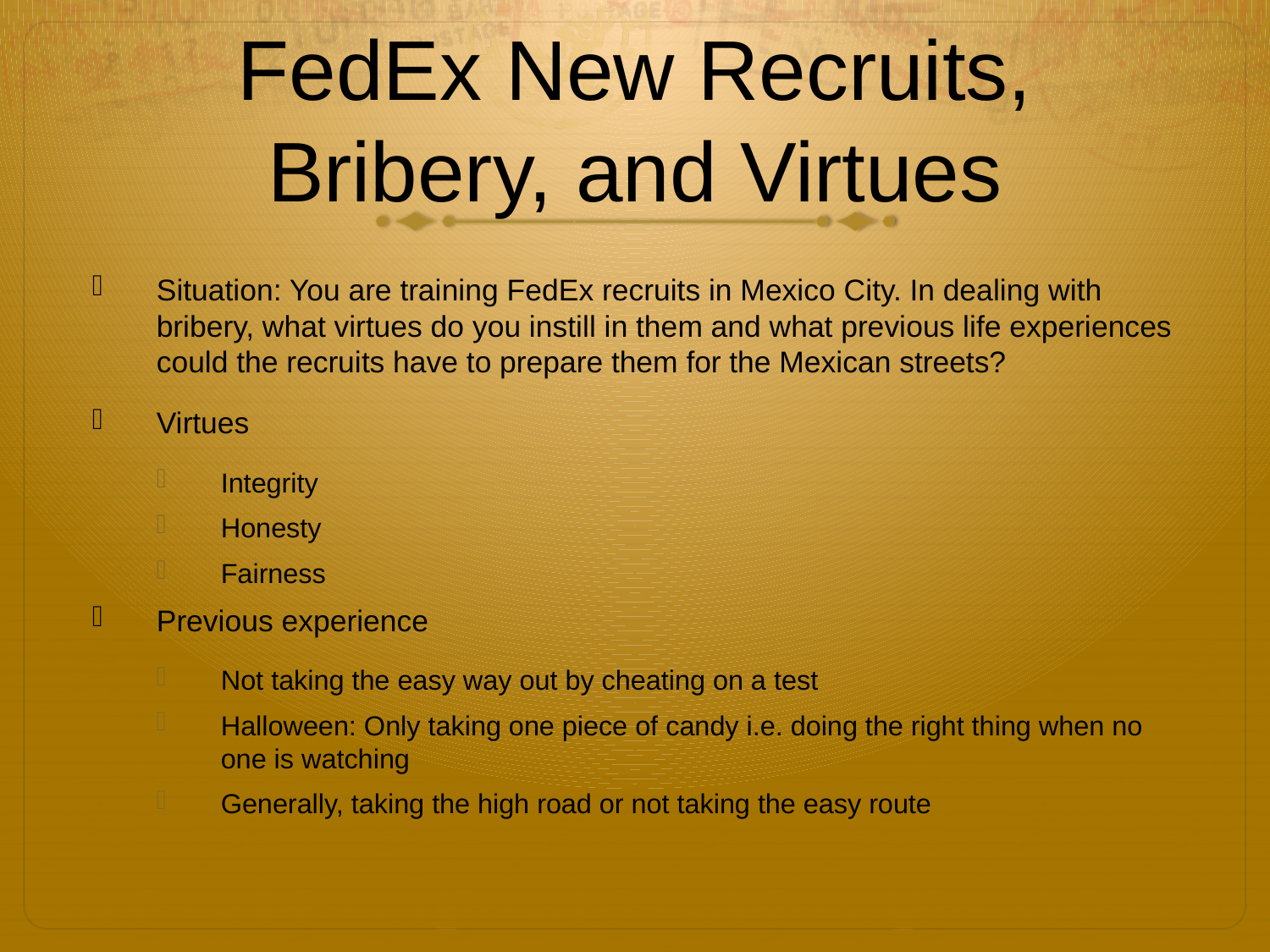

# FedEx New Recruits, Bribery, and Virtues
Situation: You are training FedEx recruits in Mexico City. In dealing with bribery, what virtues do you instill in them and what previous life experiences could the recruits have to prepare them for the Mexican streets?
Virtues
Integrity
Honesty
Fairness
Previous experience
Not taking the easy way out by cheating on a test
Halloween: Only taking one piece of candy i.e. doing the right thing when no one is watching
Generally, taking the high road or not taking the easy route